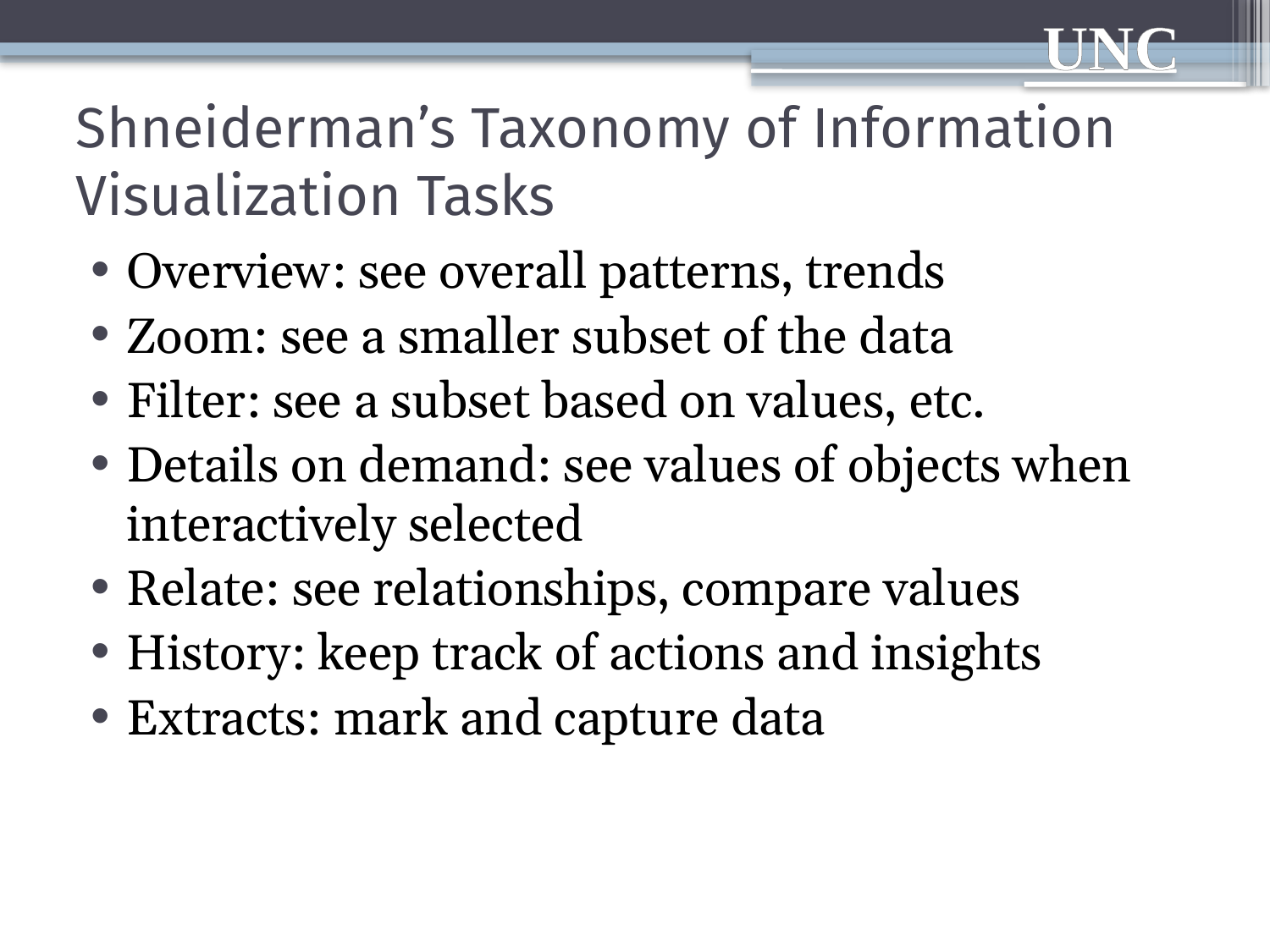

# Shneiderman’s Taxonomy of Information Visualization Tasks
Overview: see overall patterns, trends
Zoom: see a smaller subset of the data
Filter: see a subset based on values, etc.
Details on demand: see values of objects when interactively selected
Relate: see relationships, compare values
History: keep track of actions and insights
Extracts: mark and capture data